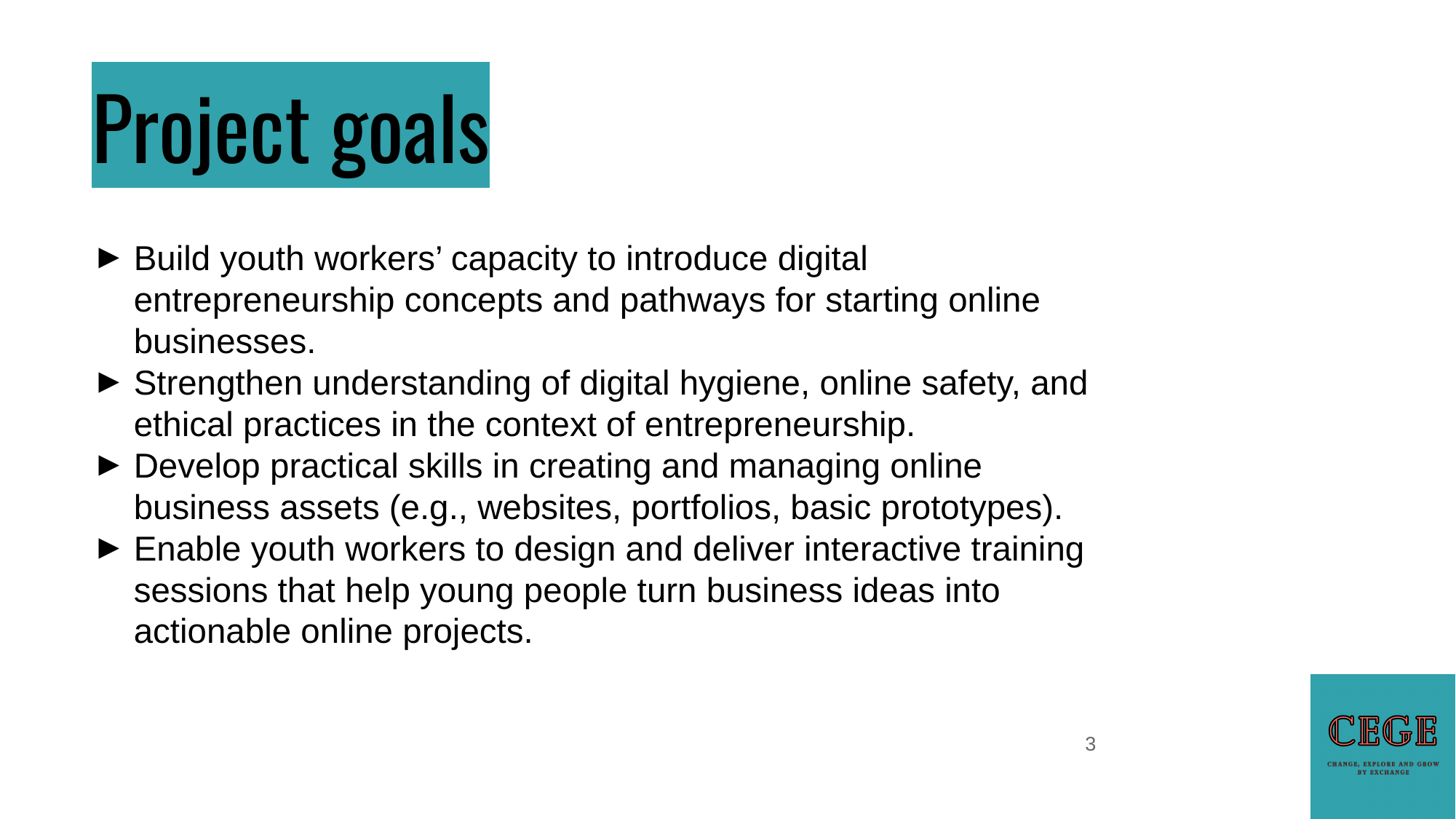

# Project goals
Build youth workers’ capacity to introduce digital entrepreneurship concepts and pathways for starting online businesses.
Strengthen understanding of digital hygiene, online safety, and ethical practices in the context of entrepreneurship.
Develop practical skills in creating and managing online business assets (e.g., websites, portfolios, basic prototypes).
Enable youth workers to design and deliver interactive training sessions that help young people turn business ideas into actionable online projects.
3